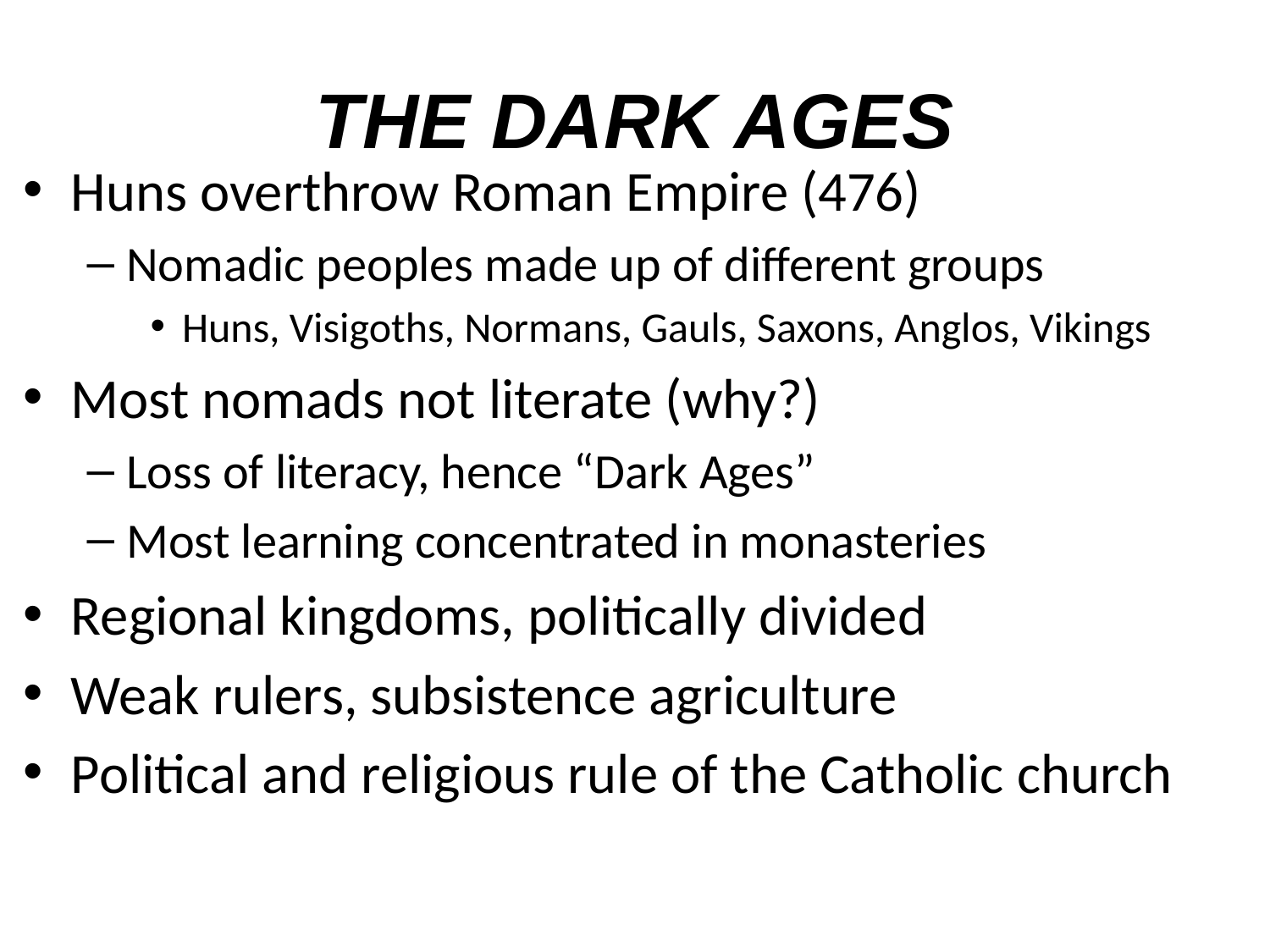

# THE DARK AGES
Huns overthrow Roman Empire (476)
Nomadic peoples made up of different groups
Huns, Visigoths, Normans, Gauls, Saxons, Anglos, Vikings
Most nomads not literate (why?)
Loss of literacy, hence “Dark Ages”
Most learning concentrated in monasteries
Regional kingdoms, politically divided
Weak rulers, subsistence agriculture
Political and religious rule of the Catholic church